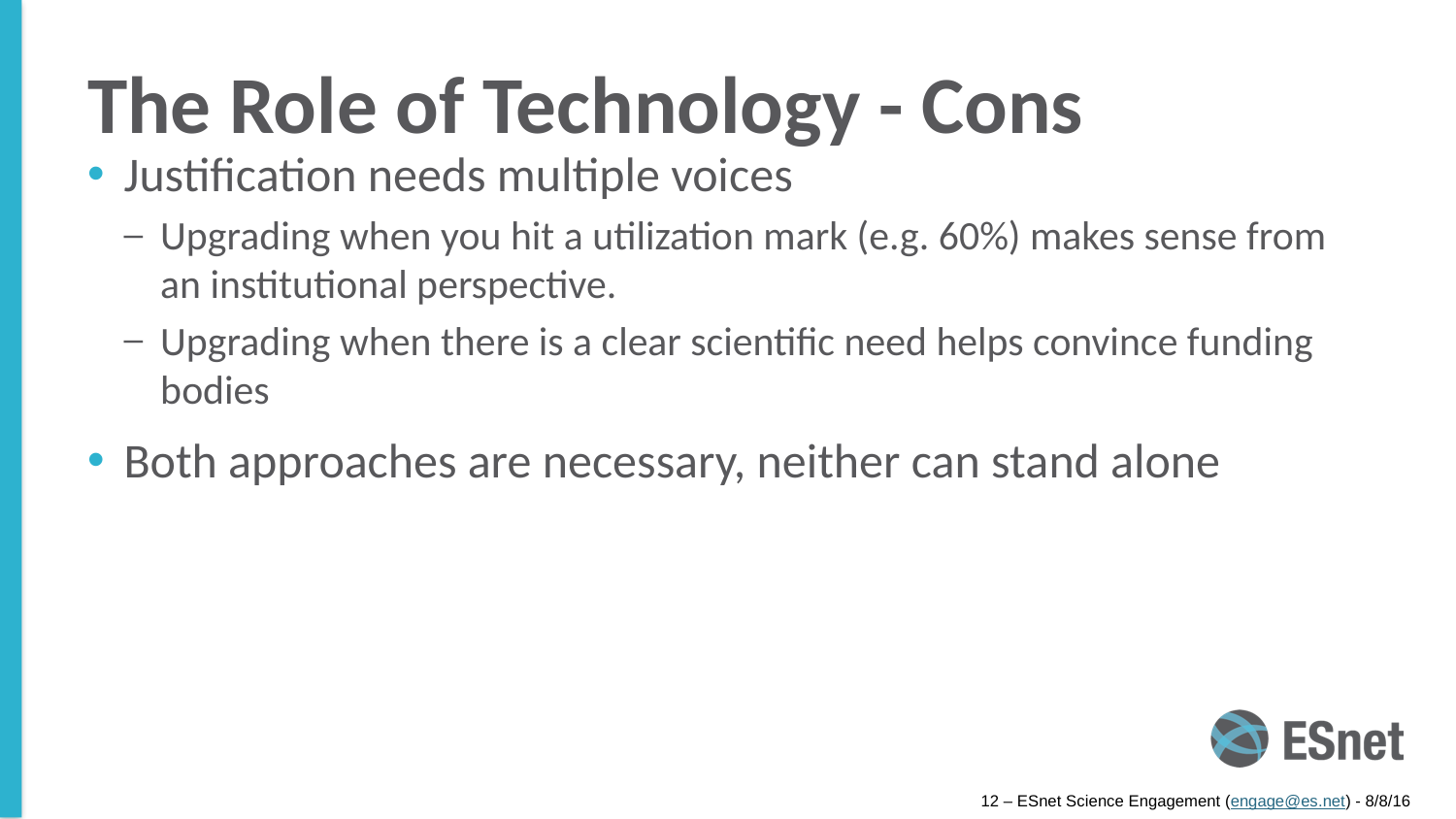

# The Role of Technology - Cons
Justification needs multiple voices
Upgrading when you hit a utilization mark (e.g. 60%) makes sense from an institutional perspective.
Upgrading when there is a clear scientific need helps convince funding bodies
Both approaches are necessary, neither can stand alone

12 – ESnet Science Engagement (engage@es.net) - 8/8/16